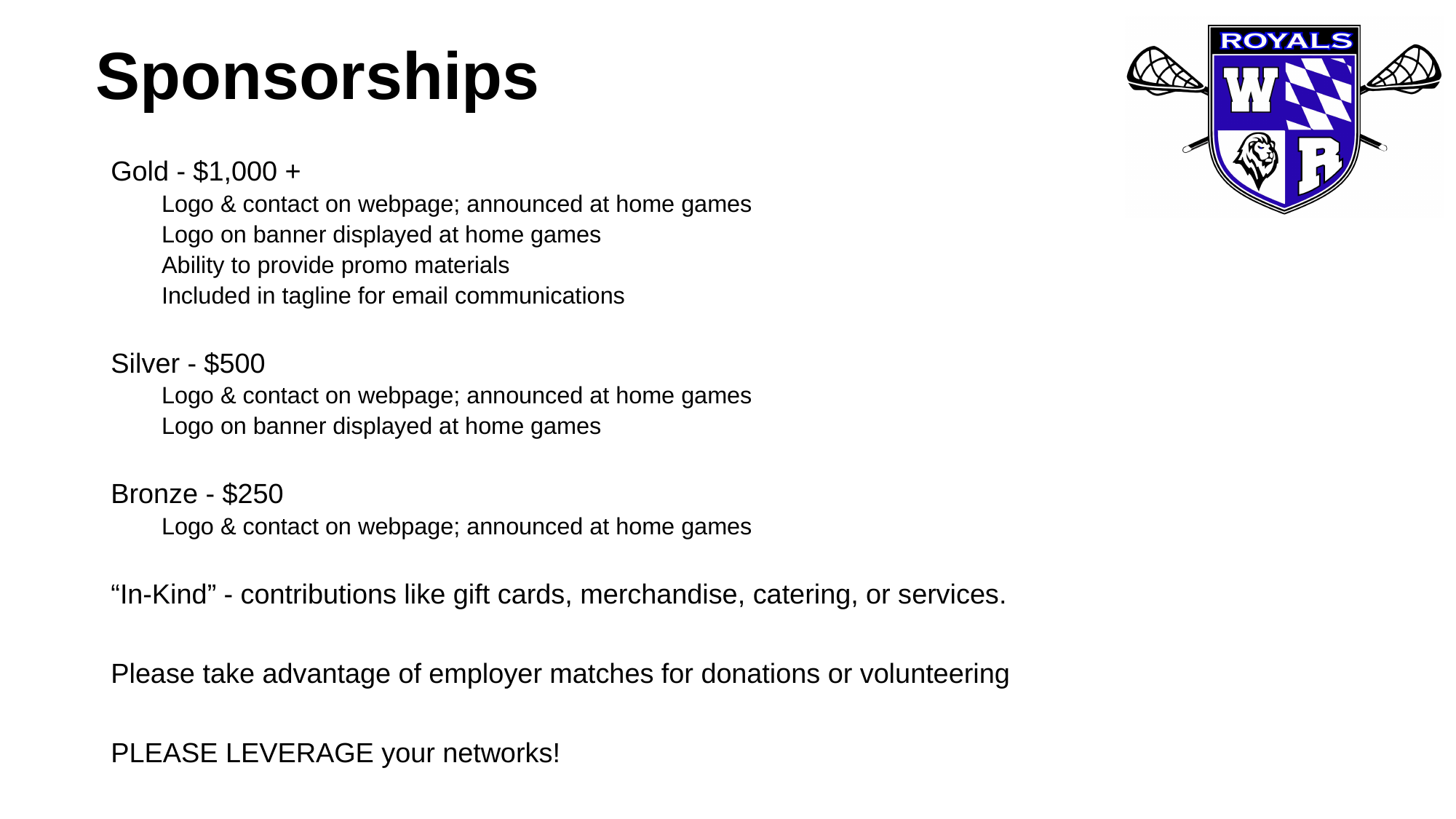

# Sponsorships
Gold - $1,000 +
Logo & contact on webpage; announced at home games
Logo on banner displayed at home games
Ability to provide promo materials
Included in tagline for email communications

Silver - $500
Logo & contact on webpage; announced at home games
Logo on banner displayed at home games

Bronze - $250
Logo & contact on webpage; announced at home games

“In-Kind” - contributions like gift cards, merchandise, catering, or services.

Please take advantage of employer matches for donations or volunteering

PLEASE LEVERAGE your networks!